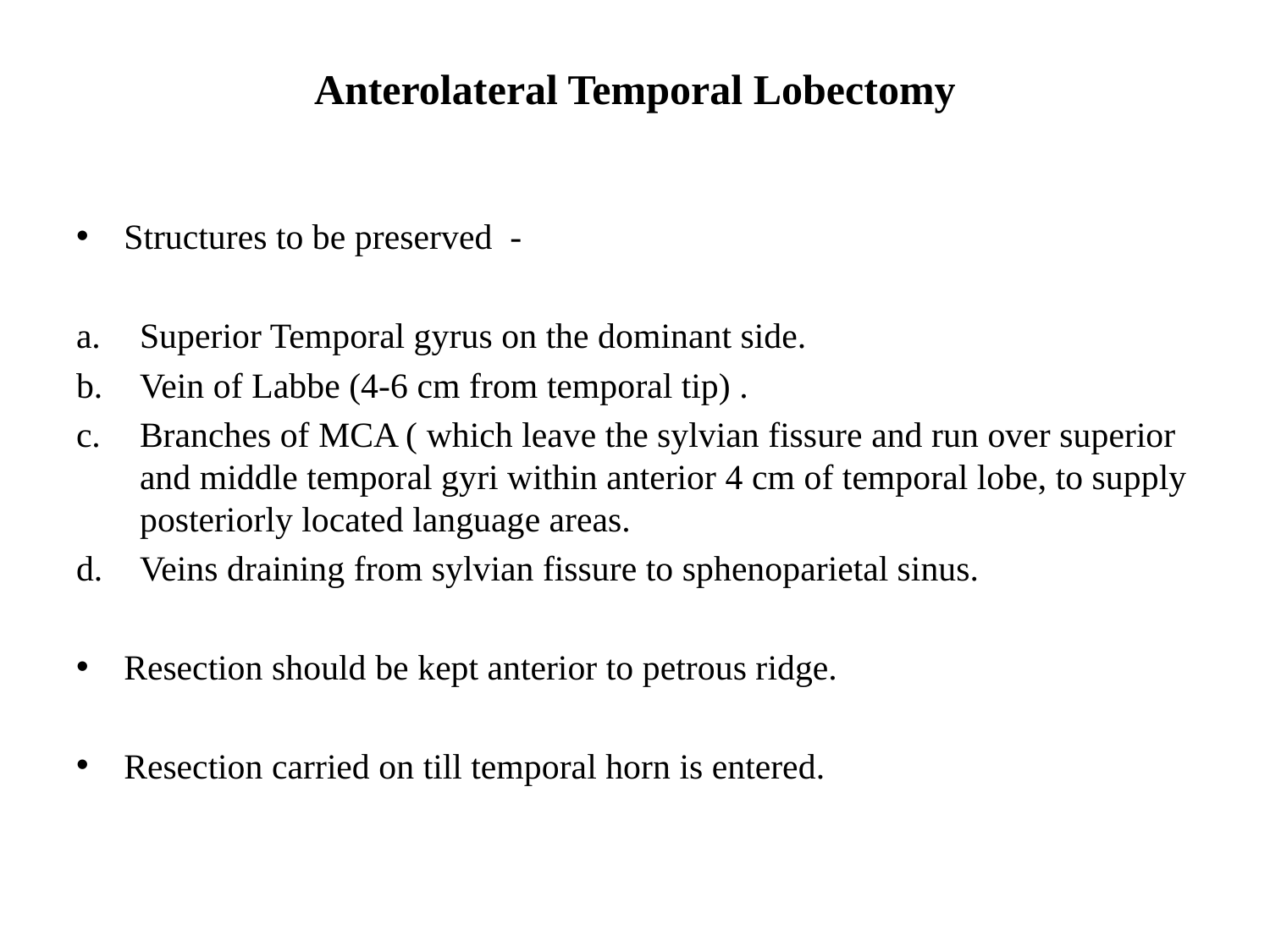

# Anterolateral Temporal Lobectomy

Structures to be preserved  -

Superior Temporal gyrus on the dominant side.
Vein of Labbe (4-6 cm from temporal tip) .
Branches of MCA ( which leave the sylvian fissure and run over superior and middle temporal gyri within anterior 4 cm of temporal lobe, to supply posteriorly located language areas.
Veins draining from sylvian fissure to sphenoparietal sinus.

Resection should be kept anterior to petrous ridge.

Resection carried on till temporal horn is entered.